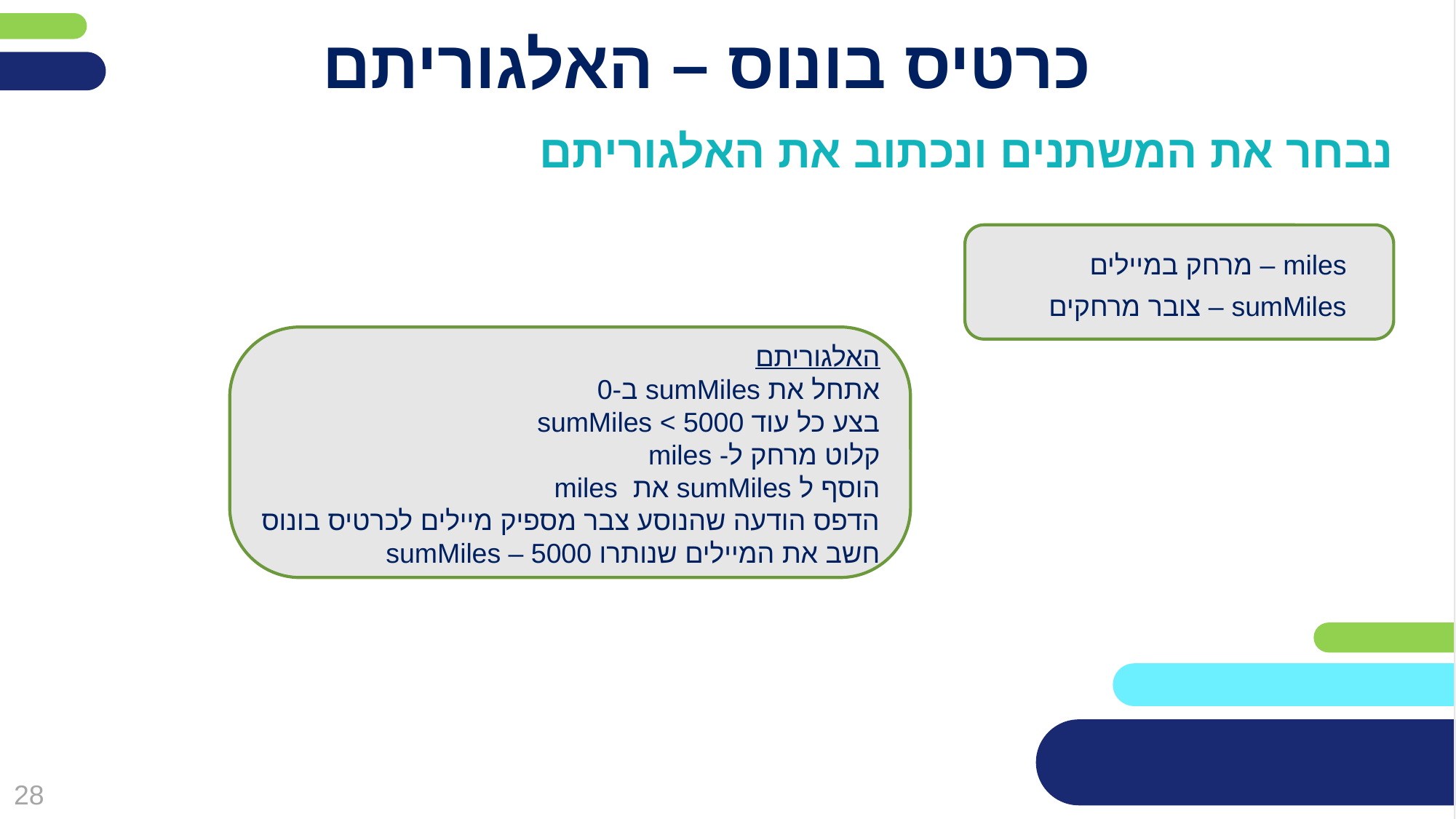

# כרטיס בונוס – האלגוריתם
נבחר את המשתנים ונכתוב את האלגוריתם

miles – מרחק במיילים
sumMiles – צובר מרחקים

האלגוריתם
אתחל את sumMiles ב-0
בצע כל עוד sumMiles < 5000
	קלוט מרחק ל- miles
	הוסף ל sumMiles את  miles
הדפס הודעה שהנוסע צבר מספיק מיילים לכרטיס בונוס
חשב את המיילים שנותרו sumMiles – 5000